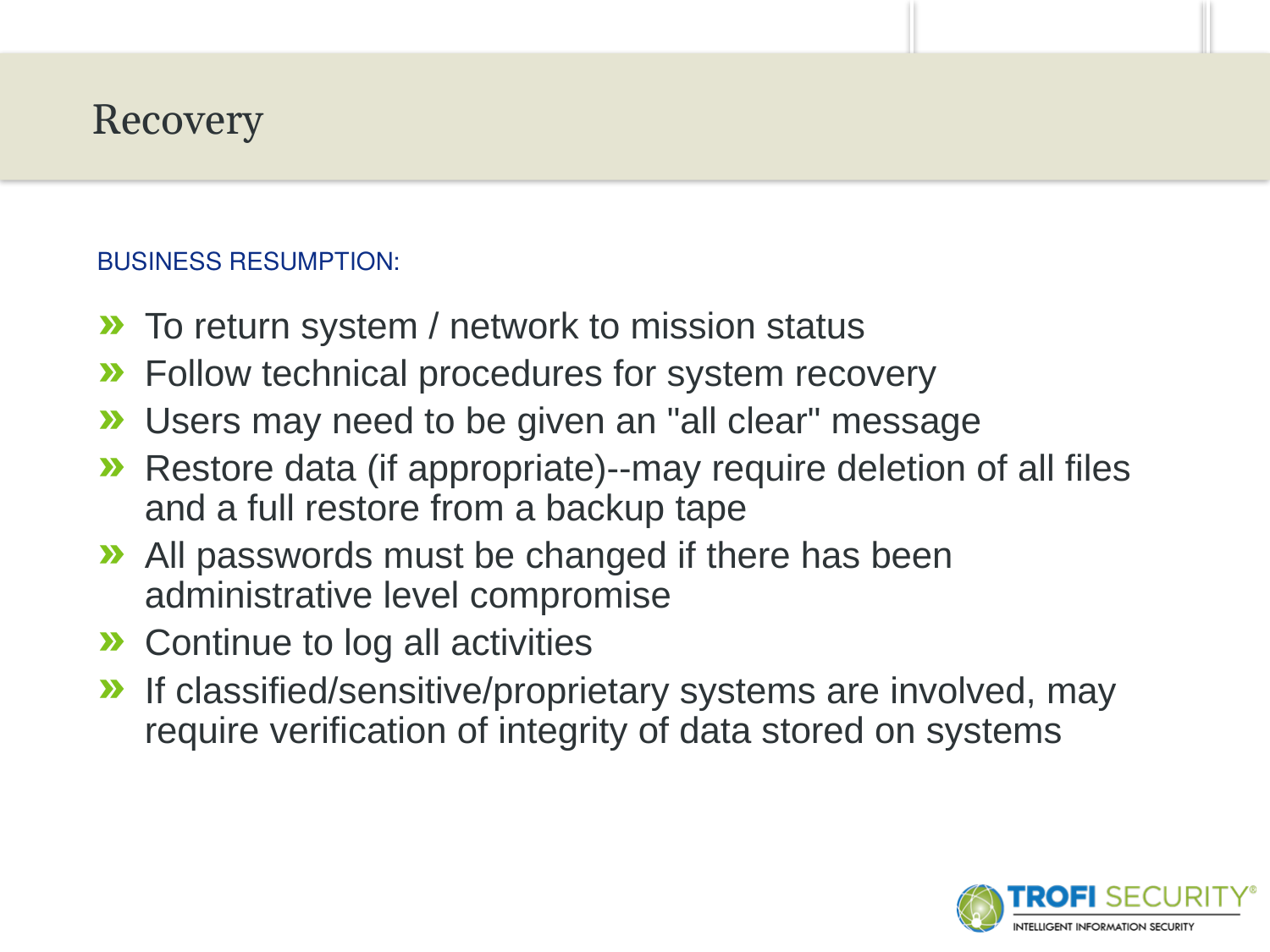

20

Recovery
Business Resumption:
To return system / network to mission status
Follow technical procedures for system recovery
Users may need to be given an "all clear" message
Restore data (if appropriate)--may require deletion of all files and a full restore from a backup tape
All passwords must be changed if there has been administrative level compromise
Continue to log all activities
If classified/sensitive/proprietary systems are involved, may require verification of integrity of data stored on systems